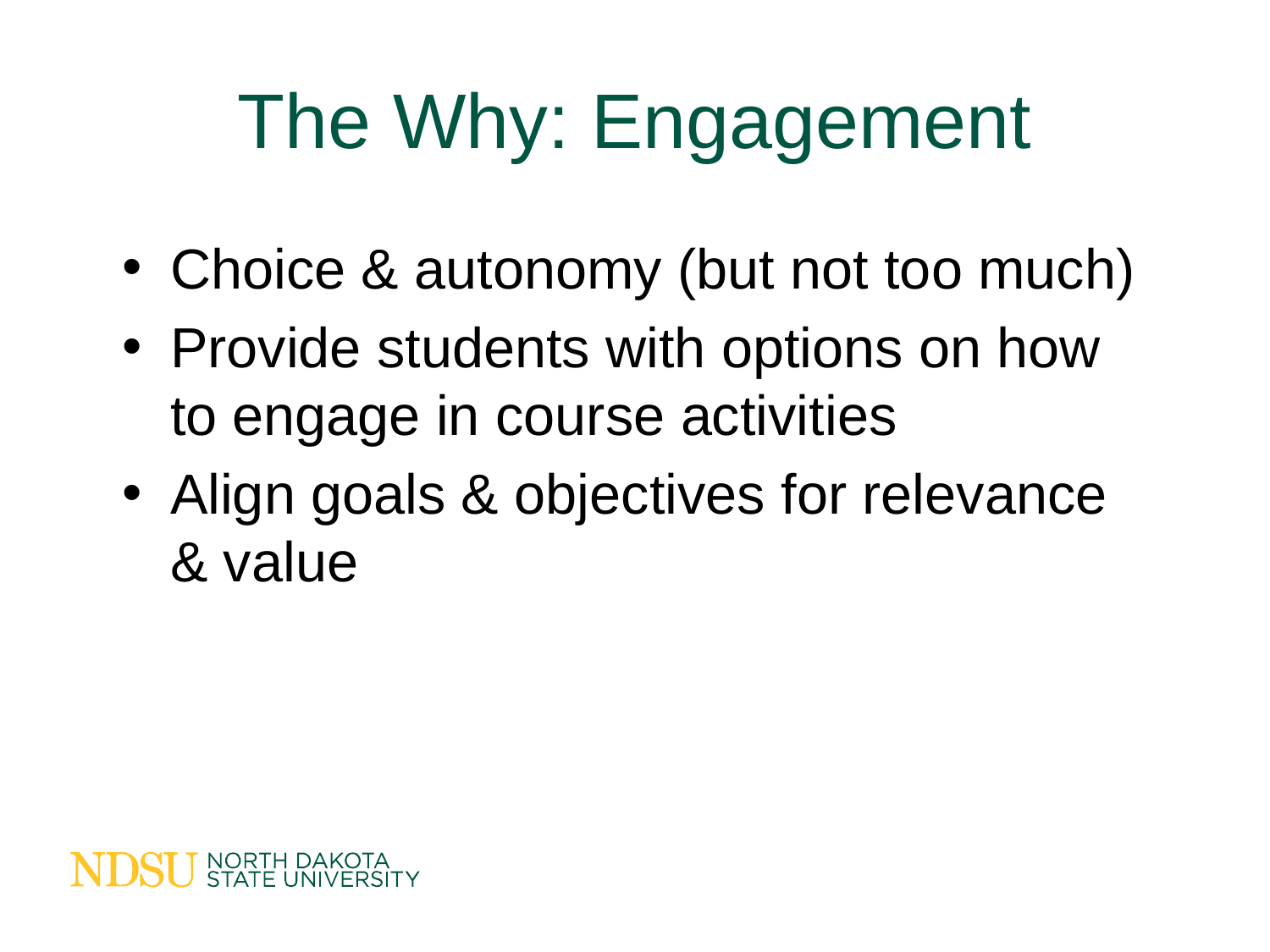

# The Why: Engagement
Choice & autonomy (but not too much)
Provide students with options on how to engage in course activities
Align goals & objectives for relevance & value